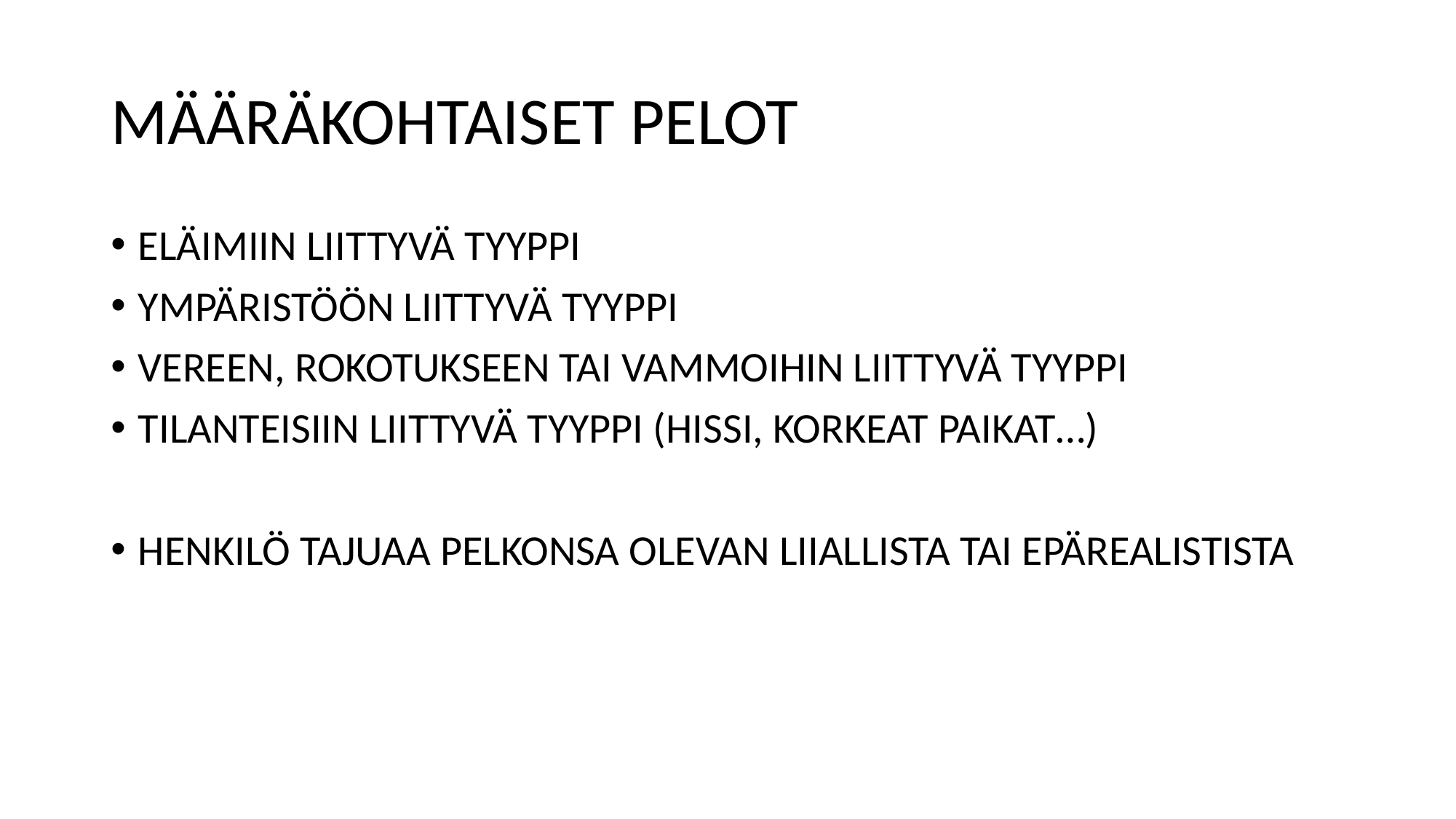

# MÄÄRÄKOHTAISET PELOT
ELÄIMIIN LIITTYVÄ TYYPPI
YMPÄRISTÖÖN LIITTYVÄ TYYPPI
VEREEN, ROKOTUKSEEN TAI VAMMOIHIN LIITTYVÄ TYYPPI
TILANTEISIIN LIITTYVÄ TYYPPI (HISSI, KORKEAT PAIKAT…)

HENKILÖ TAJUAA PELKONSA OLEVAN LIIALLISTA TAI EPÄREALISTISTA